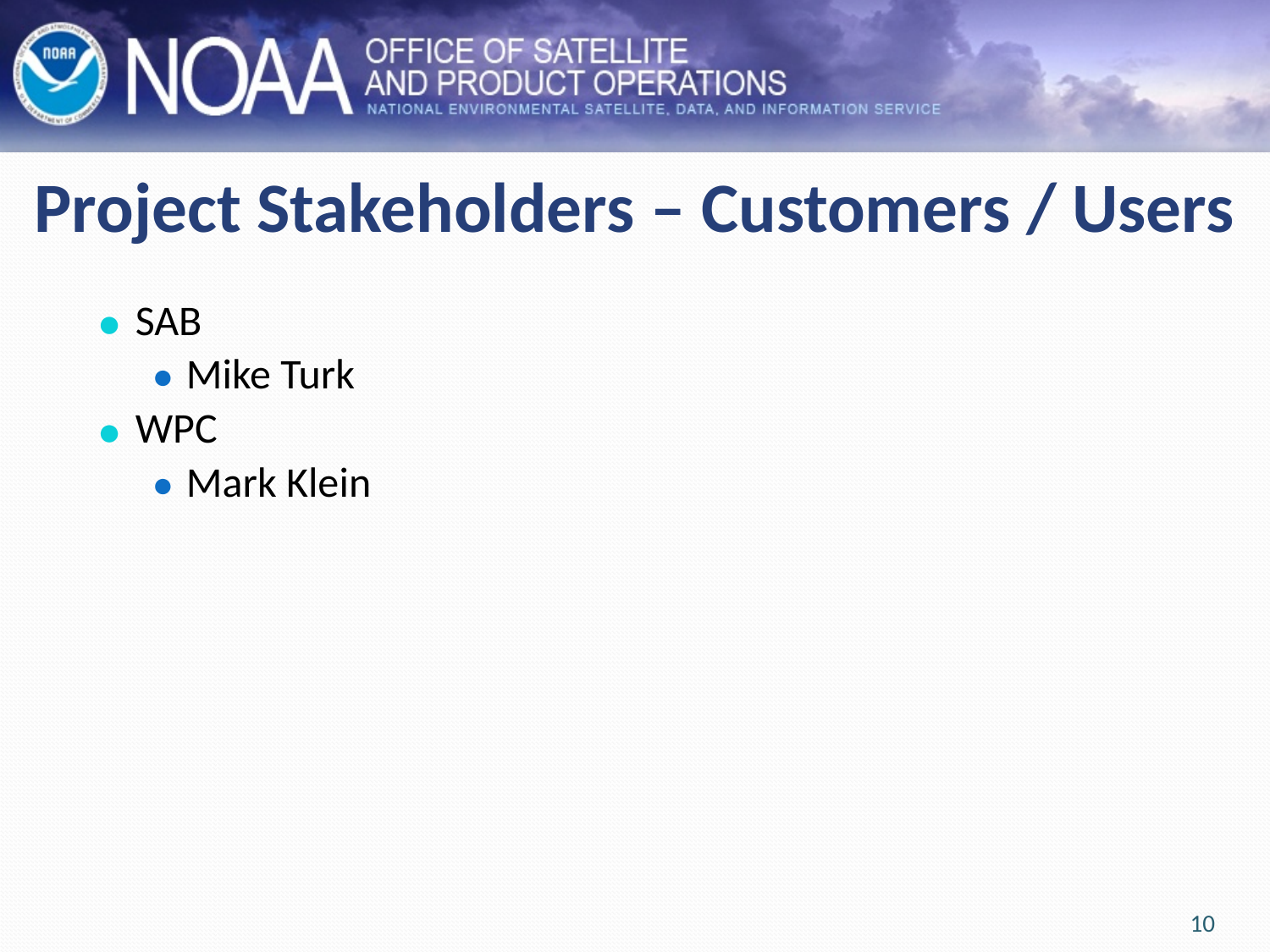

Project Stakeholders – Customers / Users
SAB
Mike Turk
WPC
Mark Klein
10